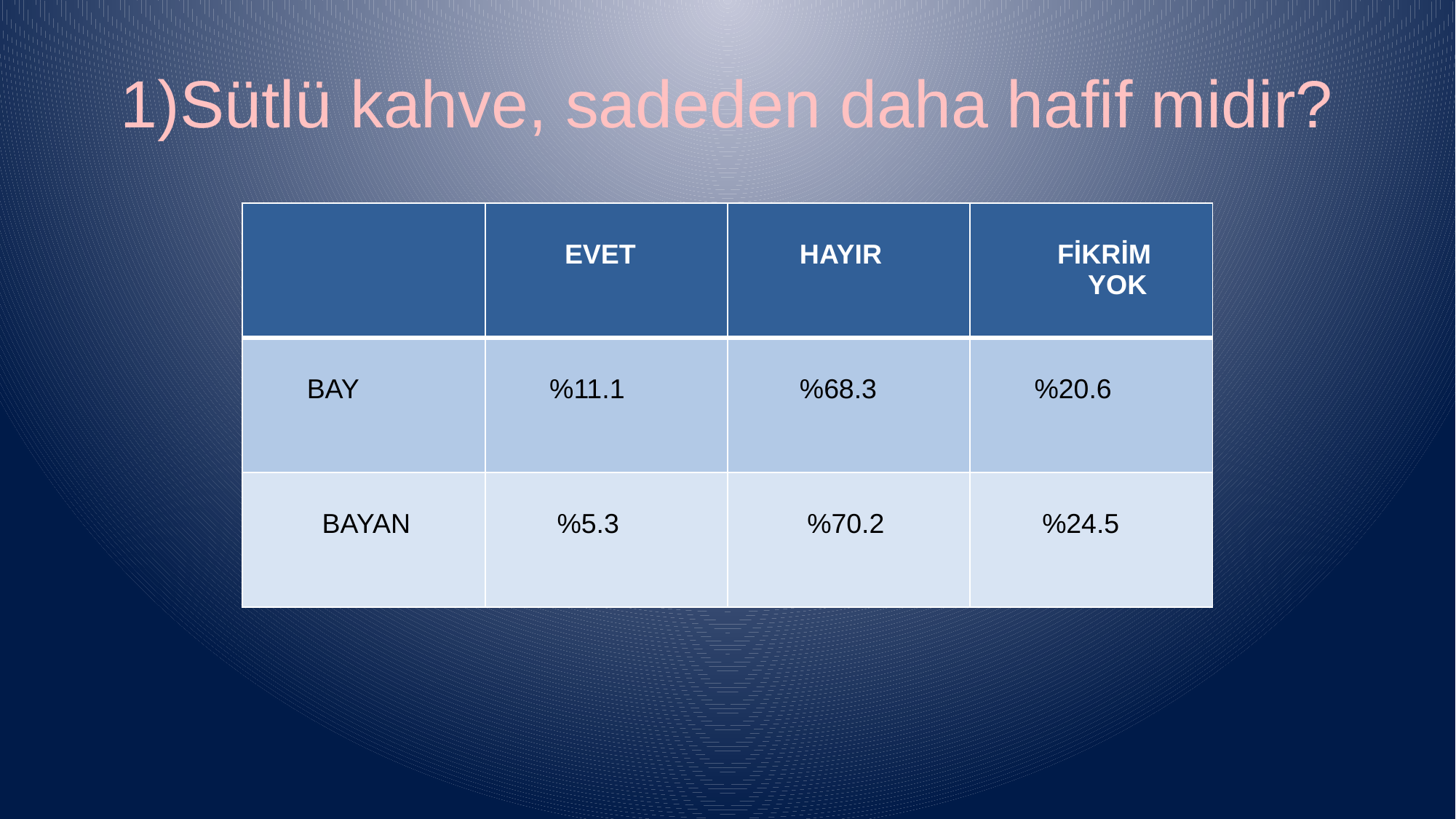

# 1)Sütlü kahve, sadeden daha hafif midir?
|  |  |  |
| --- | --- | --- |
|  |  |  |
|  |  |  |
|  |  |  |
|  | EVET | HAYIR | FİKRİM YOK |
| --- | --- | --- | --- |
| BAY | %11.1 | %68.3 | %20.6 |
| BAYAN | %5.3 | %70.2 | %24.5 |

                       EVET          HAYIR        FİKRİMYOK
İLKOKUL         %0             %75              %25
ORTAO            %0              %100            %0
LİSE                  %7.3           %68.3          %24
ÜNİ                  %0              %75.4           %24.6